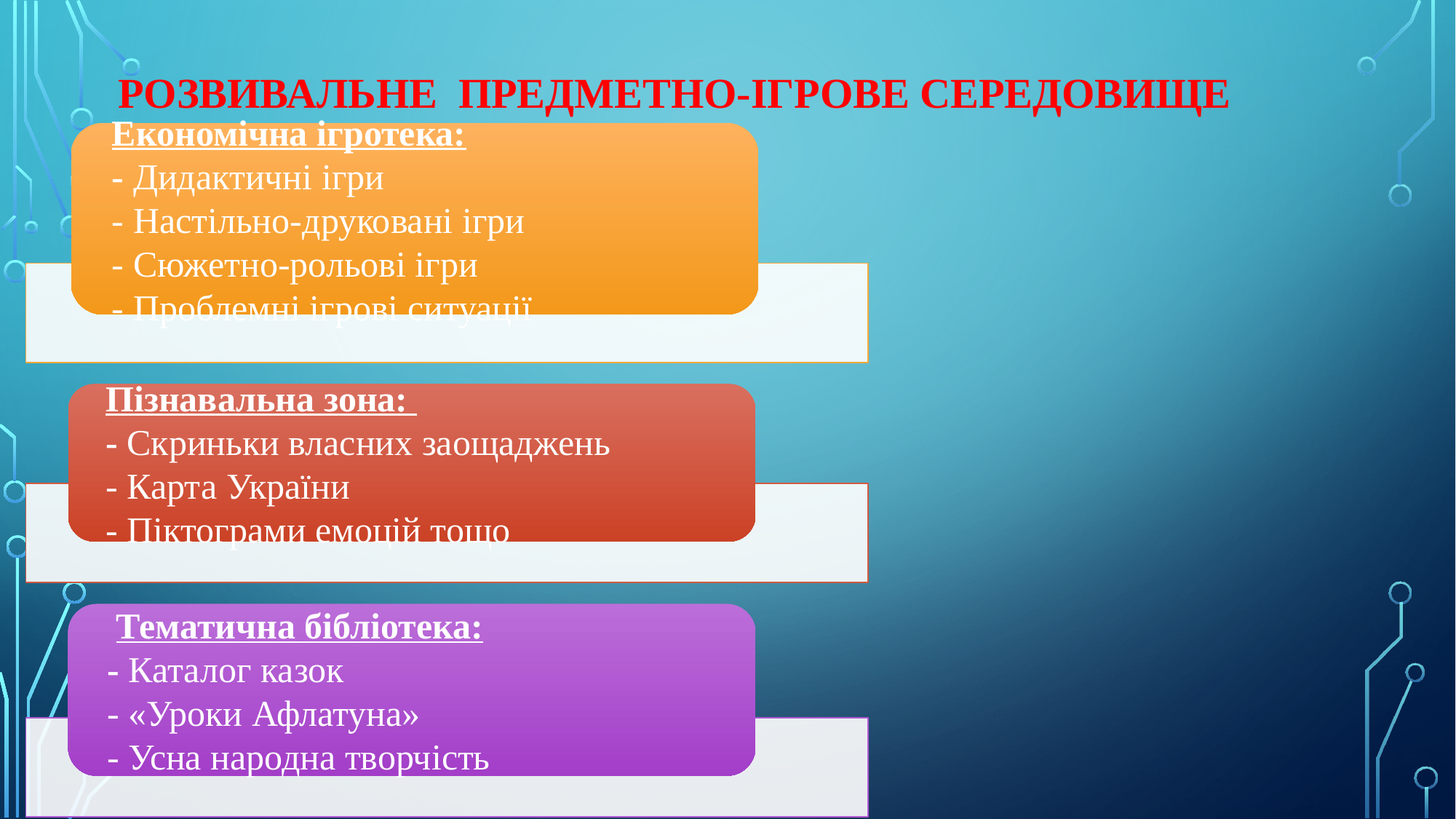

РОЗВИВАЛЬНЕ  ПРЕДМЕТНО-ІГРОВЕ СЕРЕДОВИЩЕ
Економічна ігротека:
- Дидактичні ігри
- Настільно-друковані ігри
- Сюжетно-рольові ігри
- Проблемні ігрові ситуації
Пізнавальна зона:
- Скриньки власних заощаджень
- Карта України
- Піктограми емоцій тощо
 Тематична бібліотека:
- Каталог казок
- «Уроки Афлатуна»
- Усна народна творчість